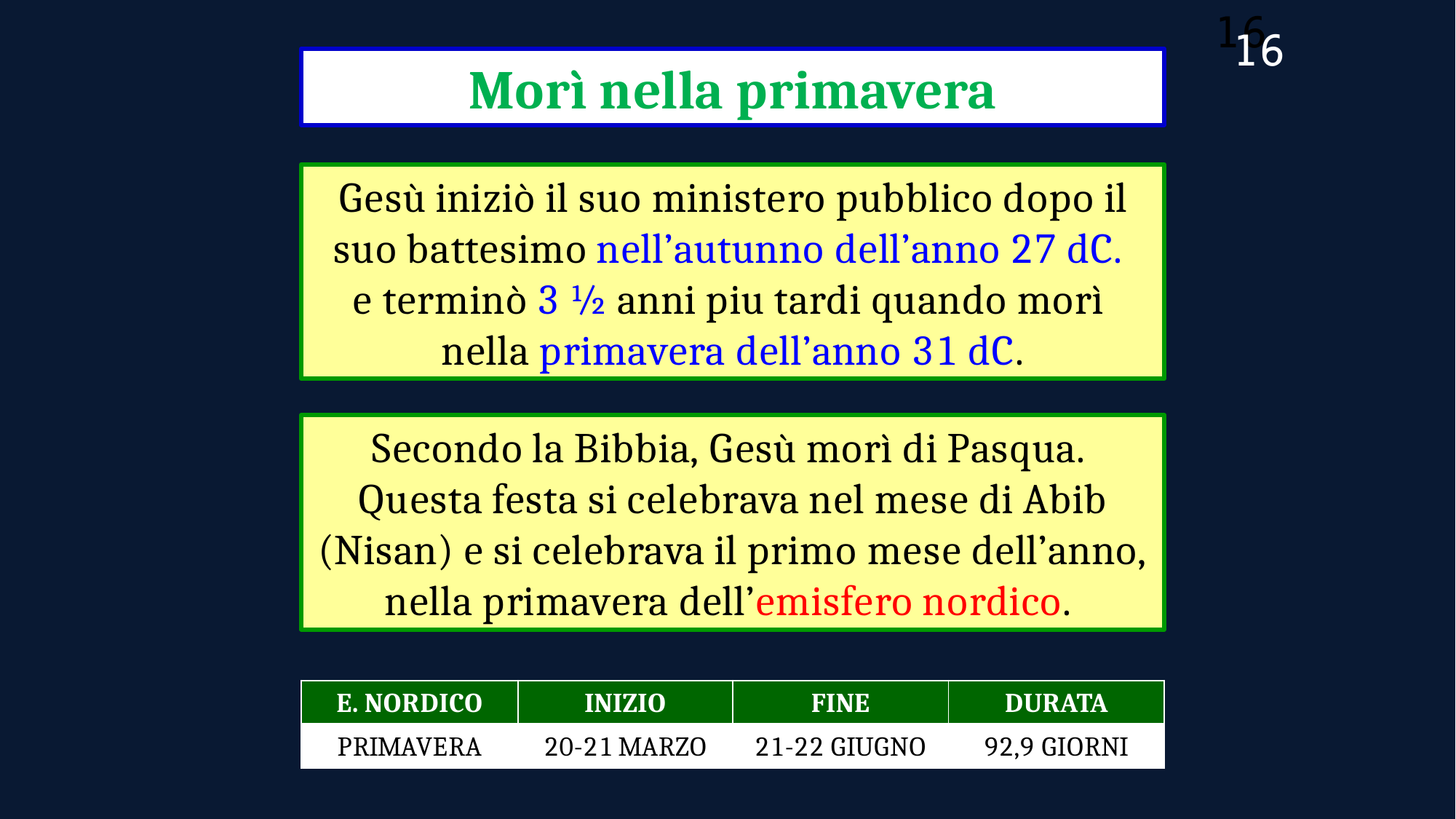

16
16
Morì nella primavera
Gesù iniziò il suo ministero pubblico dopo il suo battesimo nell’autunno dell’anno 27 dC.
e terminò 3 ½ anni piu tardi quando morì
nella primavera dell’anno 31 dC.
Secondo la Bibbia, Gesù morì di Pasqua.
Questa festa si celebrava nel mese di Abib (Nisan) e si celebrava il primo mese dell’anno, nella primavera dell’emisfero nordico.
| E. NORDICO | INIZIO | FINE | DURATA |
| --- | --- | --- | --- |
| PRIMAVERA | 20-21 MARZO | 21-22 GIUGNO | 92,9 GIORNI |